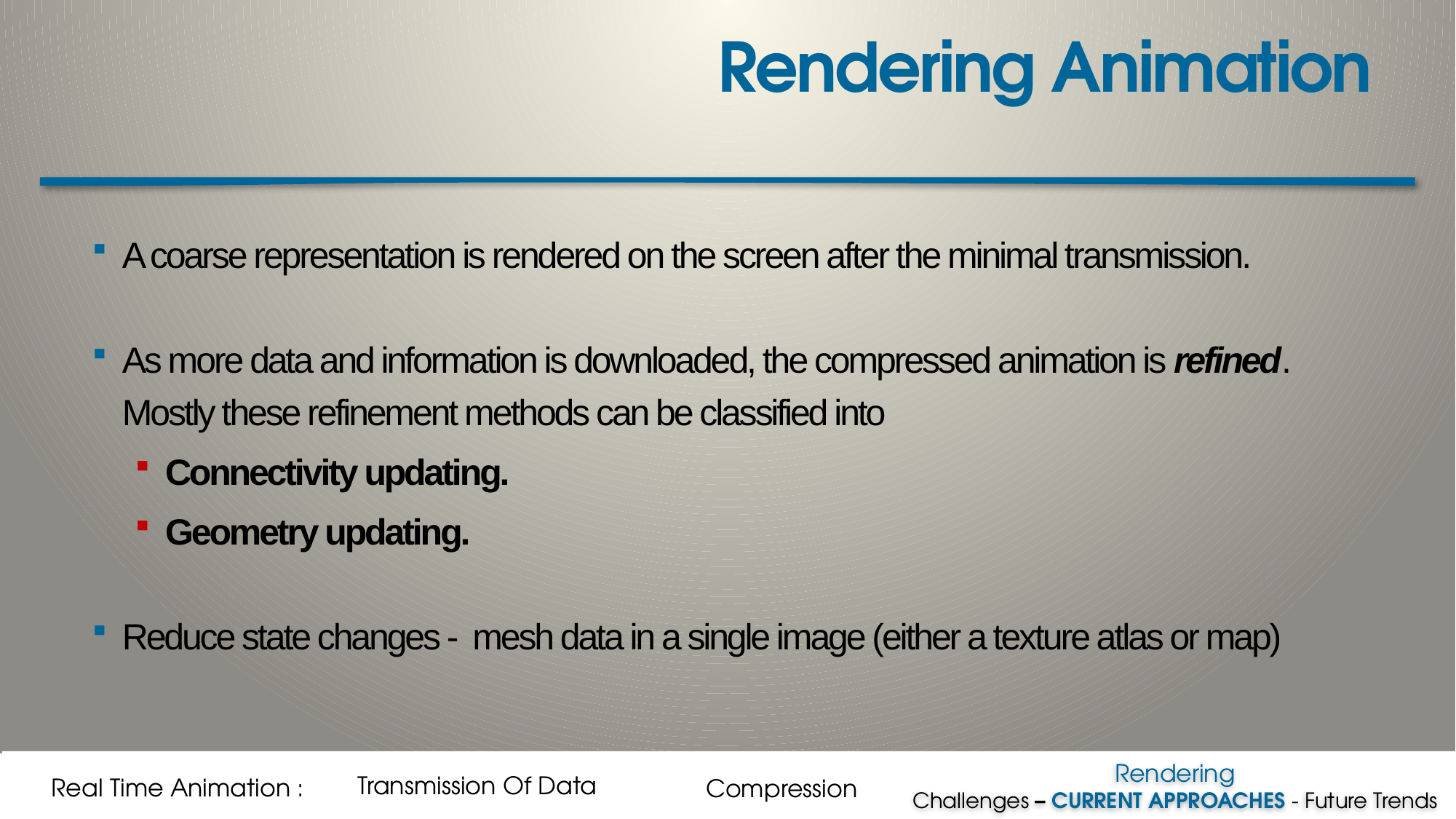

# Rendering Animation
A coarse representation is rendered on the screen after the minimal transmission.

As more data and information is downloaded, the compressed animation is refined. Mostly these refinement methods can be classified into
Connectivity updating.
Geometry updating.

Reduce state changes -  mesh data in a single image (either a texture atlas or map)